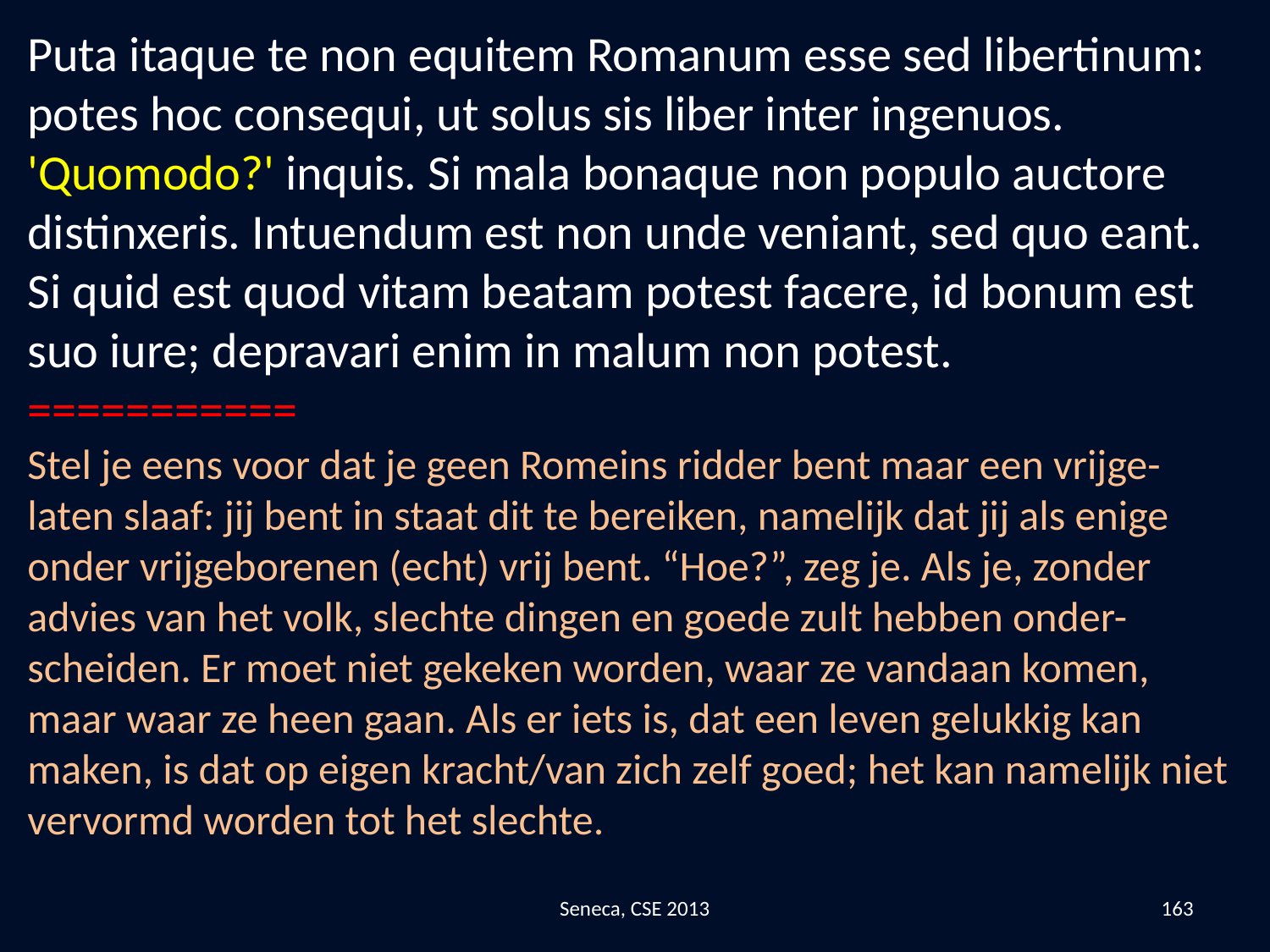

Puta itaque te non equitem Romanum esse sed libertinum: potes hoc consequi, ut solus sis liber inter ingenuos. 'Quomodo?' inquis. Si mala bonaque non populo auctore distinxeris. Intuendum est non unde veniant, sed quo eant. Si quid est quod vitam beatam potest facere, id bonum est suo iure; depravari enim in malum non potest.
===========
Stel je eens voor dat je geen Romeins ridder bent maar een vrijge-laten slaaf: jij bent in staat dit te bereiken, namelijk dat jij als enige onder vrijgeborenen (echt) vrij bent. “Hoe?”, zeg je. Als je, zonder advies van het volk, slechte dingen en goede zult hebben onder-scheiden. Er moet niet gekeken worden, waar ze vandaan komen, maar waar ze heen gaan. Als er iets is, dat een leven gelukkig kan maken, is dat op eigen kracht/van zich zelf goed; het kan namelijk niet vervormd worden tot het slechte.
Seneca, CSE 2013
163